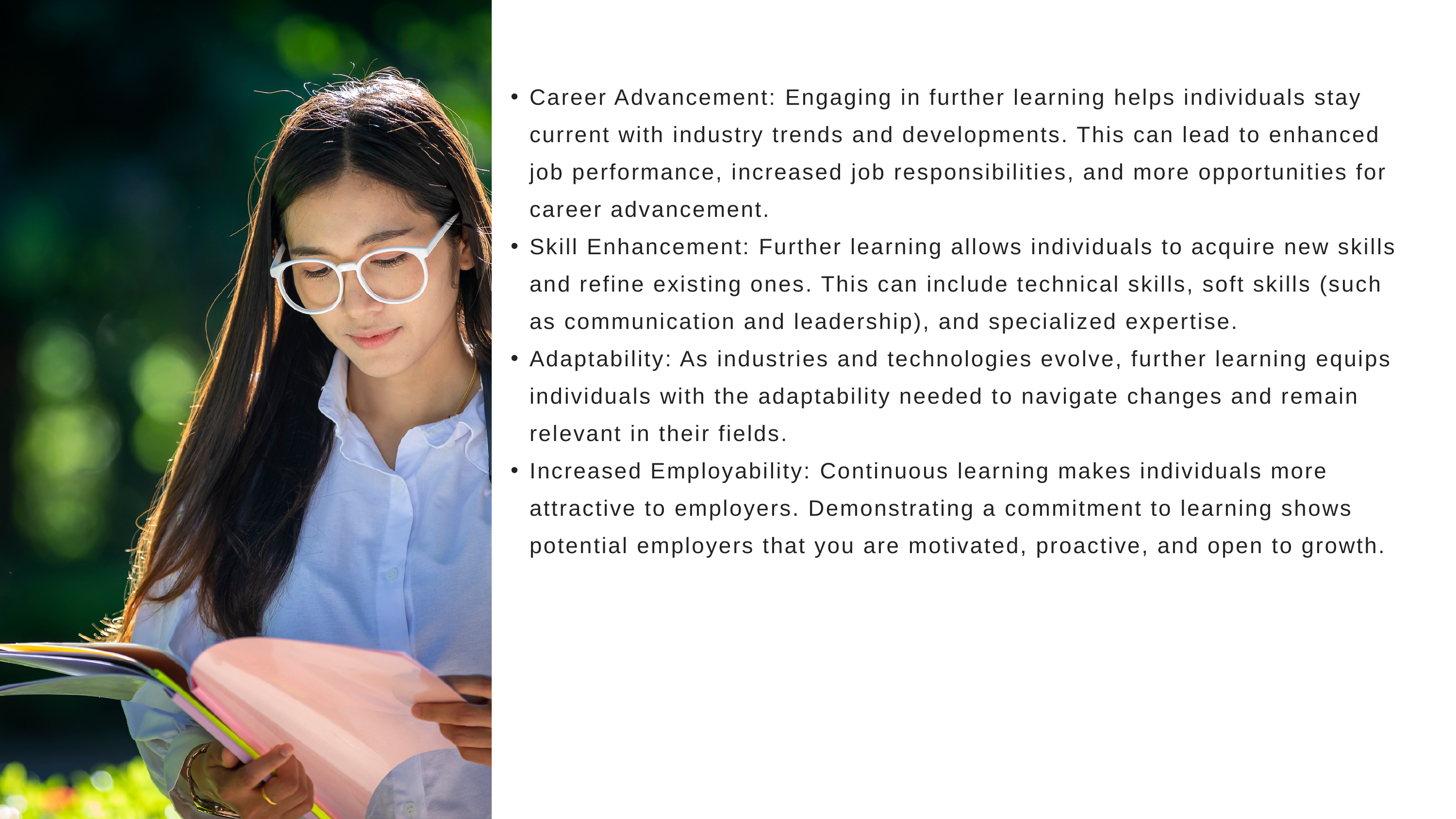

Career Advancement: Engaging in further learning helps individuals stay current with industry trends and developments. This can lead to enhanced job performance, increased job responsibilities, and more opportunities for career advancement.
Skill Enhancement: Further learning allows individuals to acquire new skills and refine existing ones. This can include technical skills, soft skills (such as communication and leadership), and specialized expertise.
Adaptability: As industries and technologies evolve, further learning equips individuals with the adaptability needed to navigate changes and remain relevant in their fields.
Increased Employability: Continuous learning makes individuals more attractive to employers. Demonstrating a commitment to learning shows potential employers that you are motivated, proactive, and open to growth.